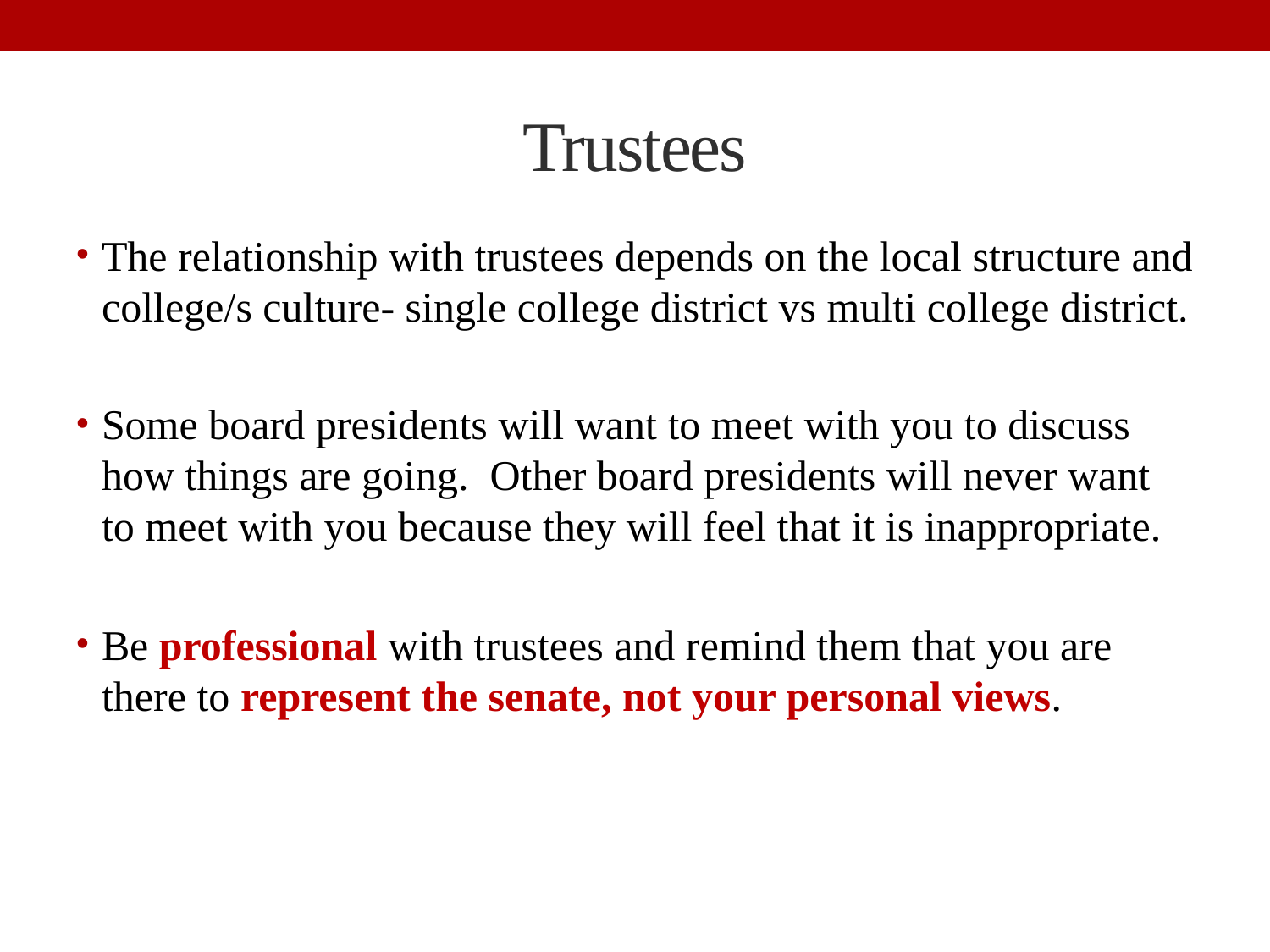

# Trustees
The relationship with trustees depends on the local structure and college/s culture- single college district vs multi college district.

Some board presidents will want to meet with you to discuss how things are going.  Other board presidents will never want to meet with you because they will feel that it is inappropriate.

Be professional with trustees and remind them that you are there to represent the senate, not your personal views.